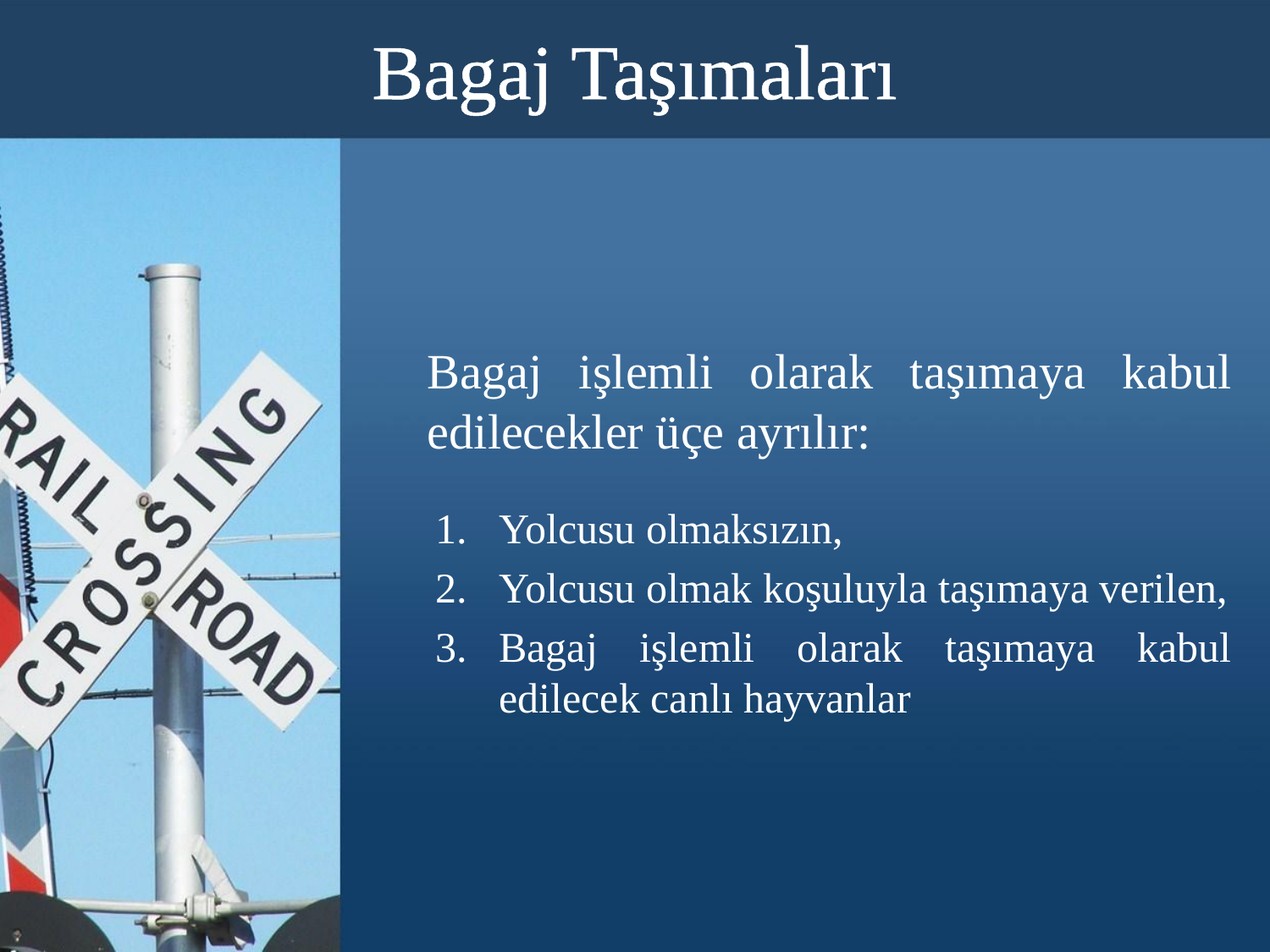

# Bagaj Taşımaları
	Bagaj işlemli olarak taşımaya kabul edilecekler üçe ayrılır:

Yolcusu olmaksızın,
Yolcusu olmak koşuluyla taşımaya verilen,
Bagaj işlemli olarak taşımaya kabul edilecek canlı hayvanlar